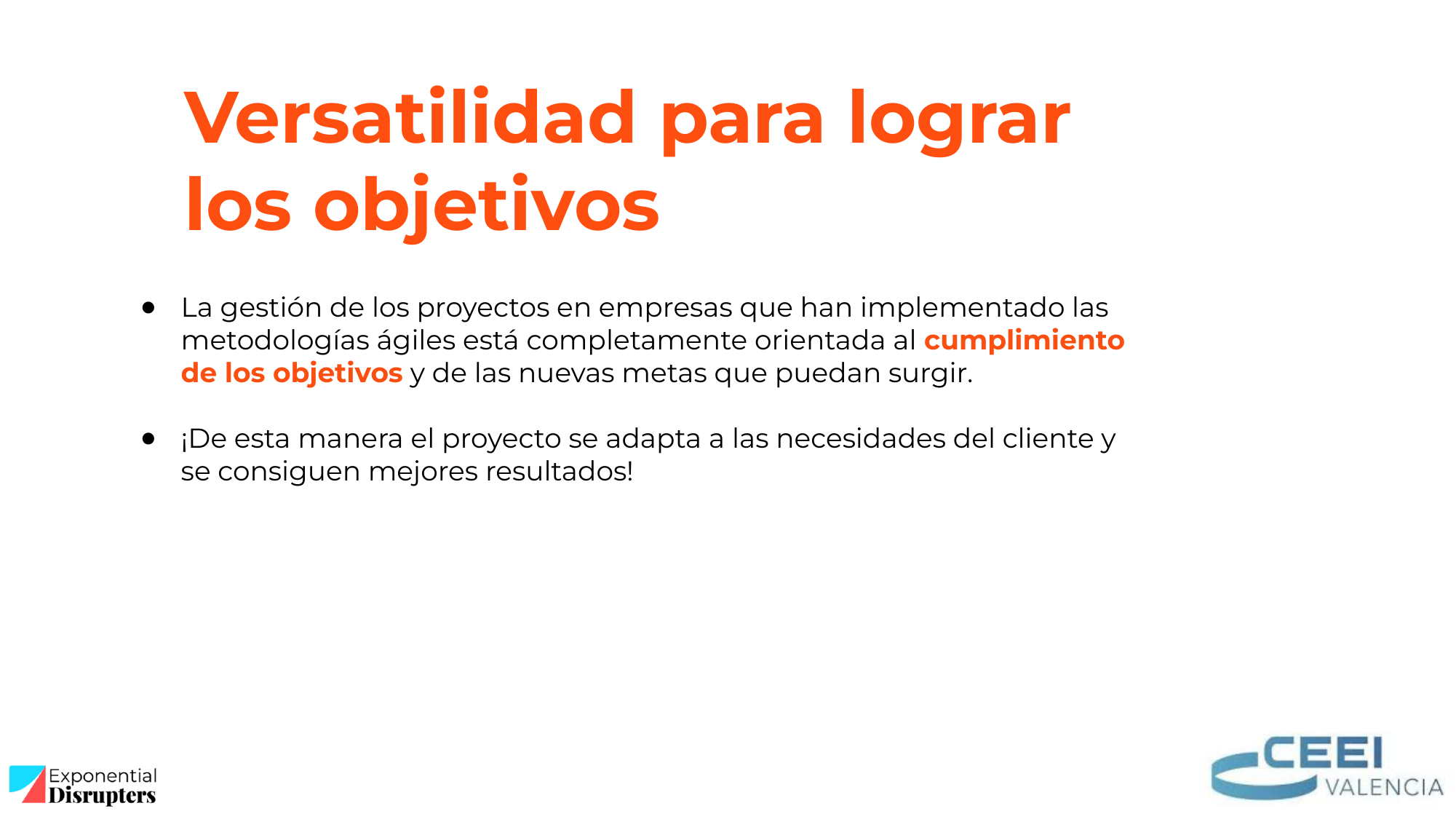

Versatilidad para lograr los objetivos

La gestión de los proyectos en empresas que han implementado las metodologías ágiles está completamente orientada al cumplimiento de los objetivos y de las nuevas metas que puedan surgir.

¡De esta manera el proyecto se adapta a las necesidades del cliente y se consiguen mejores resultados!